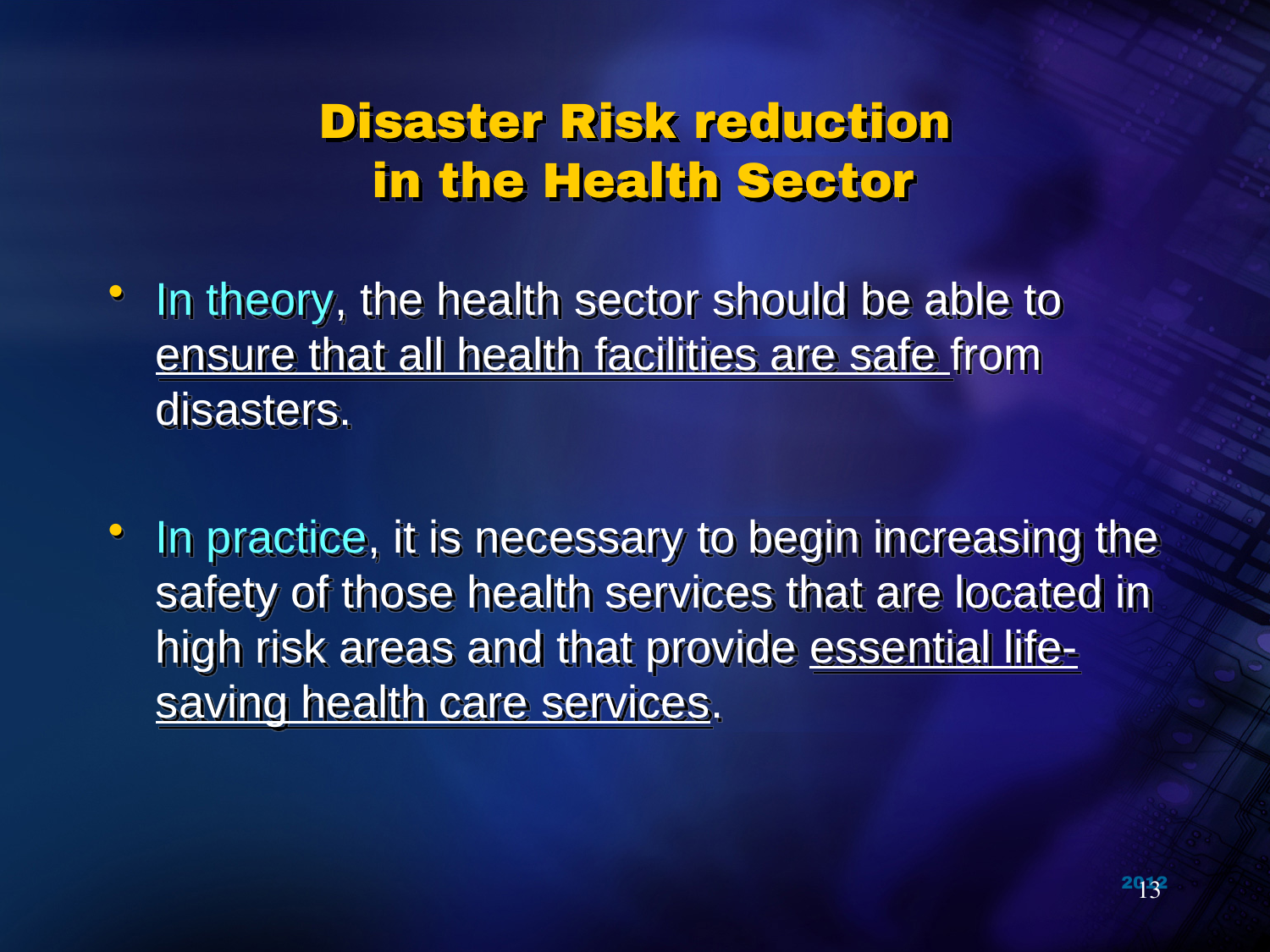

13
# Disaster Risk reduction in the Health Sector
In theory, the health sector should be able to ensure that all health facilities are safe from  disasters.

In practice, it is necessary to begin increasing the safety of those health services that are located in high risk areas and that provide essential life-saving health care services.